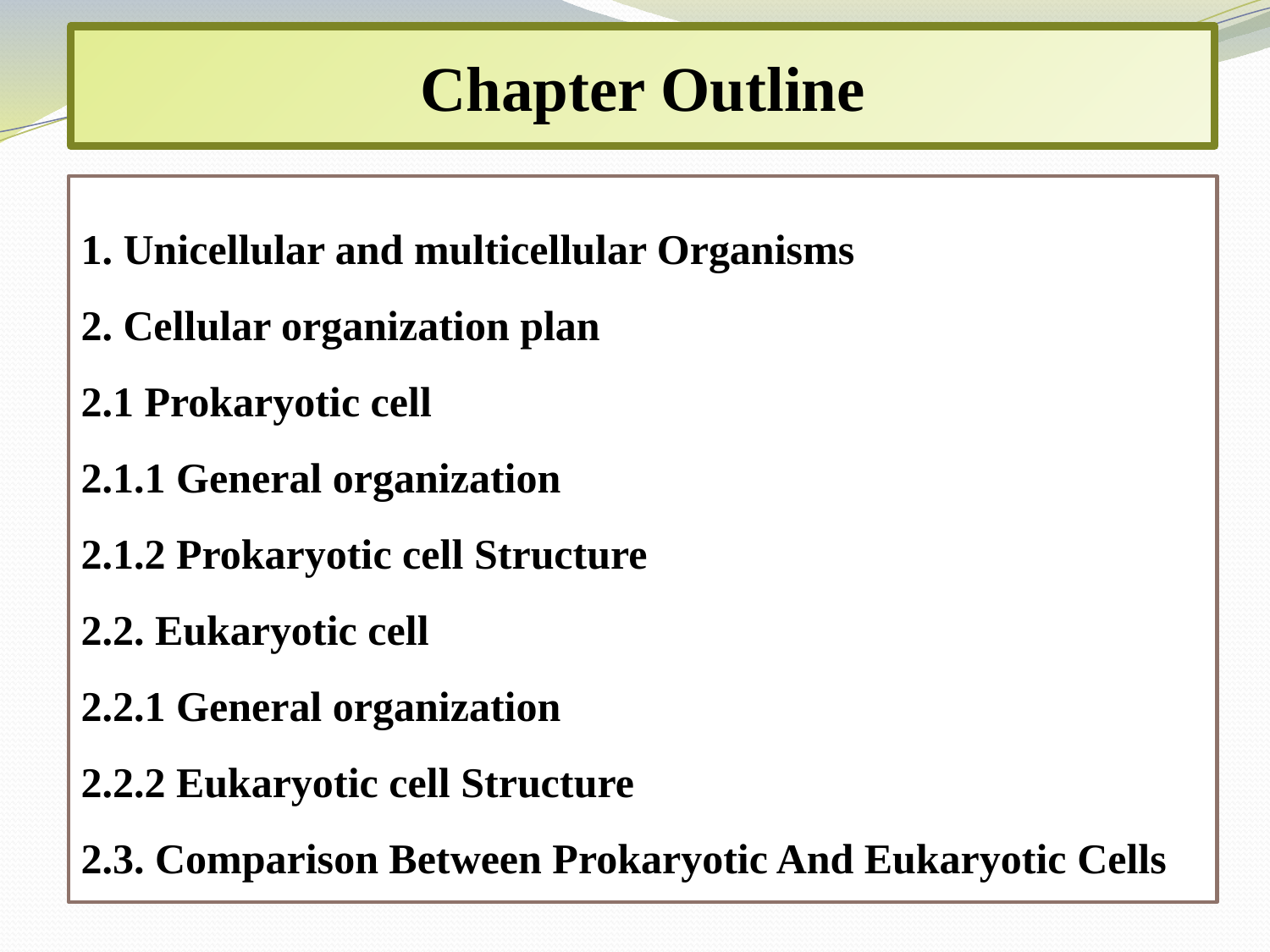

Chapter Outline
1. Unicellular and multicellular Organisms
2. Cellular organization plan
2.1 Prokaryotic cell
2.1.1 General organization
2.1.2 Prokaryotic cell Structure
2.2. Eukaryotic cell
2.2.1 General organization
2.2.2 Eukaryotic cell Structure
2.3. Comparison Between Prokaryotic And Eukaryotic Cells